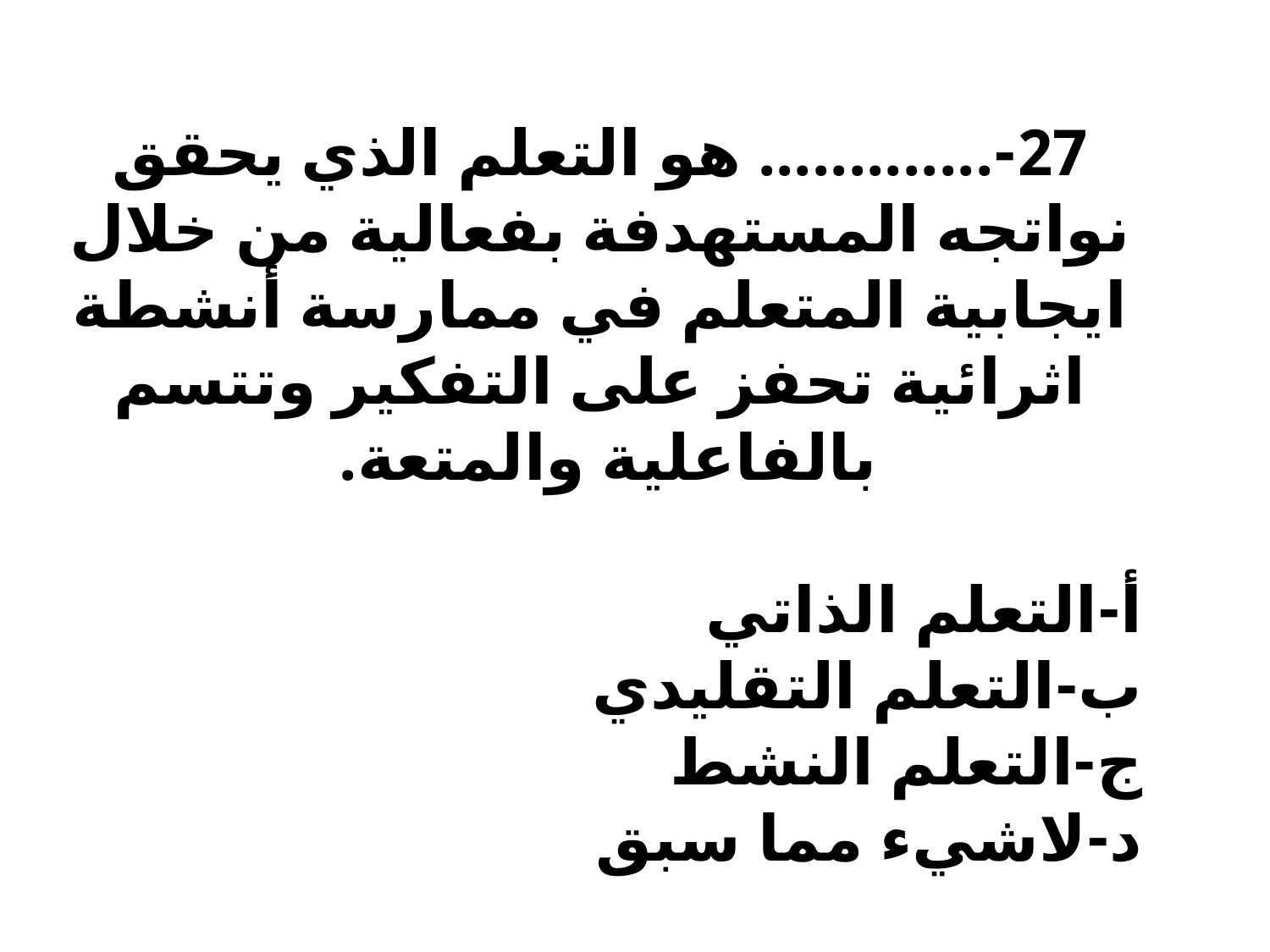

27-............. هو التعلم الذي يحقق نواتجه المستهدفة بفعالية من خلال ايجابية المتعلم في ممارسة أنشطة اثرائية تحفز على التفكير وتتسم بالفاعلية والمتعة.

أ‌-التعلم الذاتي
ب‌-التعلم التقليدي
ج‌-التعلم النشط
د‌-لاشيء مما سبق